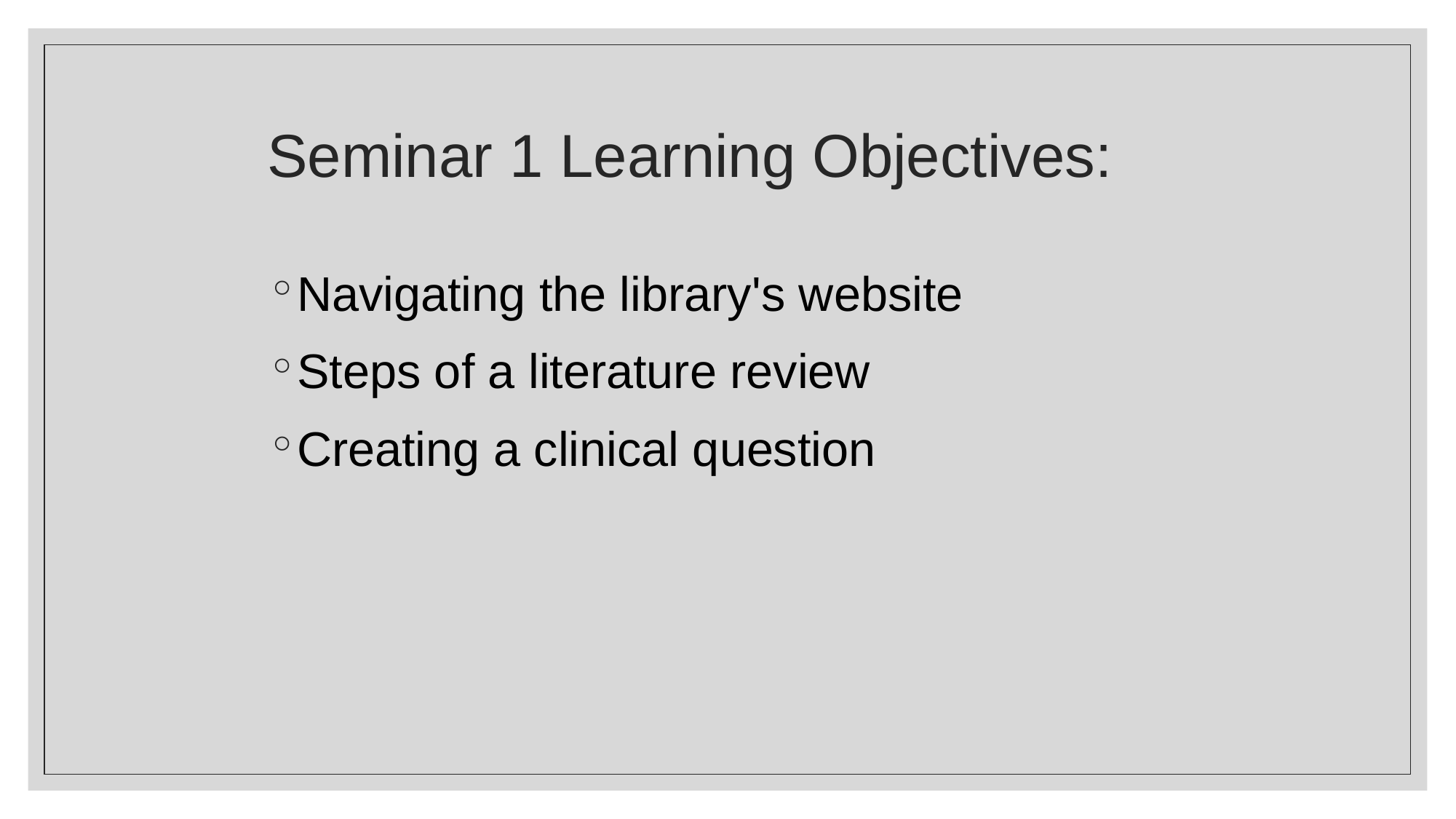

# Seminar 1 Learning Objectives:
Navigating the library's website
Steps of a literature review
Creating a clinical question